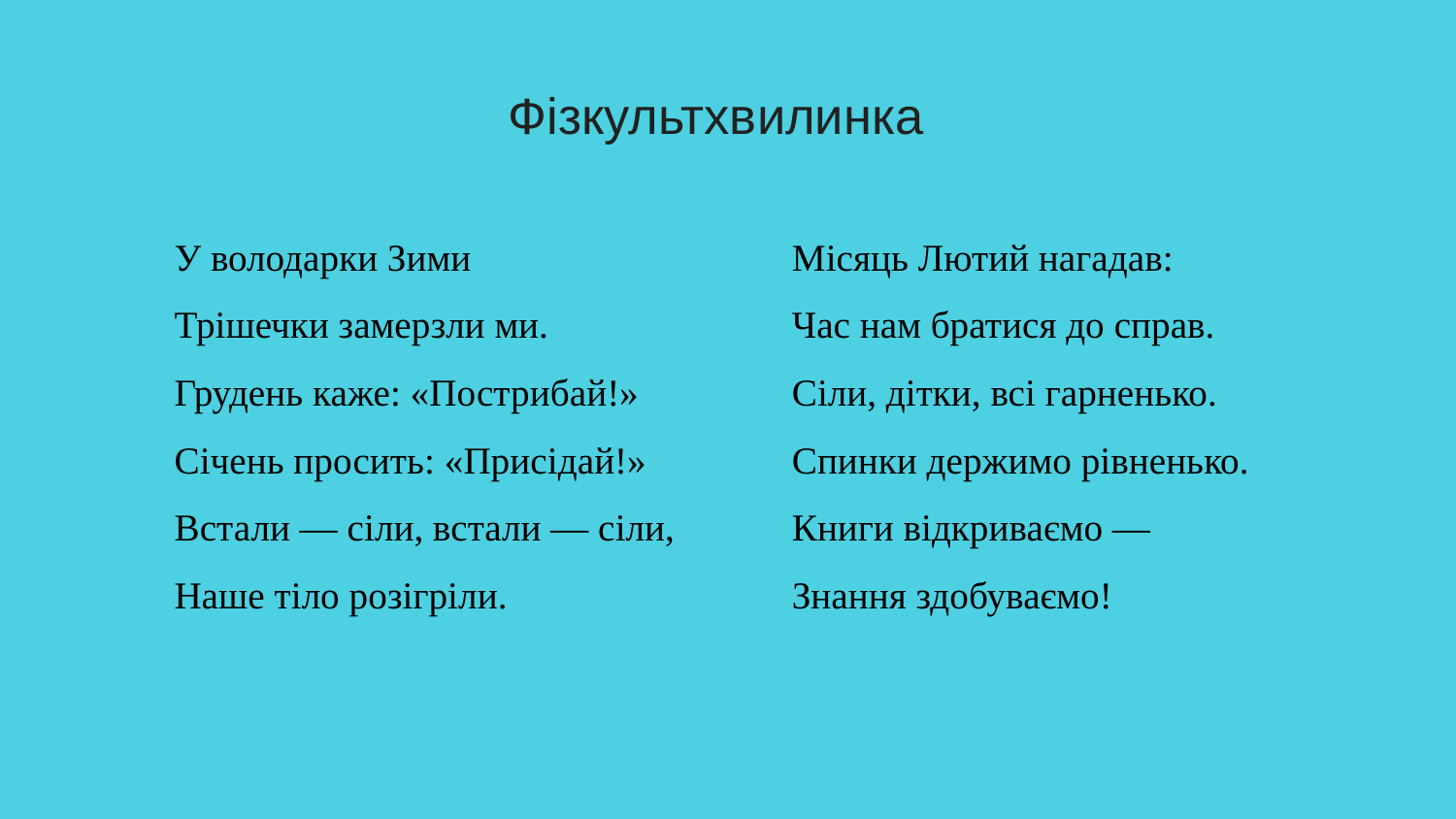

# Фізкультхвилинка
У володарки Зими
Трішечки замерзли ми.
Грудень каже: «Пострибай!»
Січень просить: «Присідай!»
Встали — сіли, встали — сіли,
Наше тіло розігріли.

Місяць Лютий нагадав:
Час нам братися до справ.
Сіли, дітки, всі гарненько.
Спинки держимо рівненько.
Книги відкриваємо —
Знання здобуваємо!